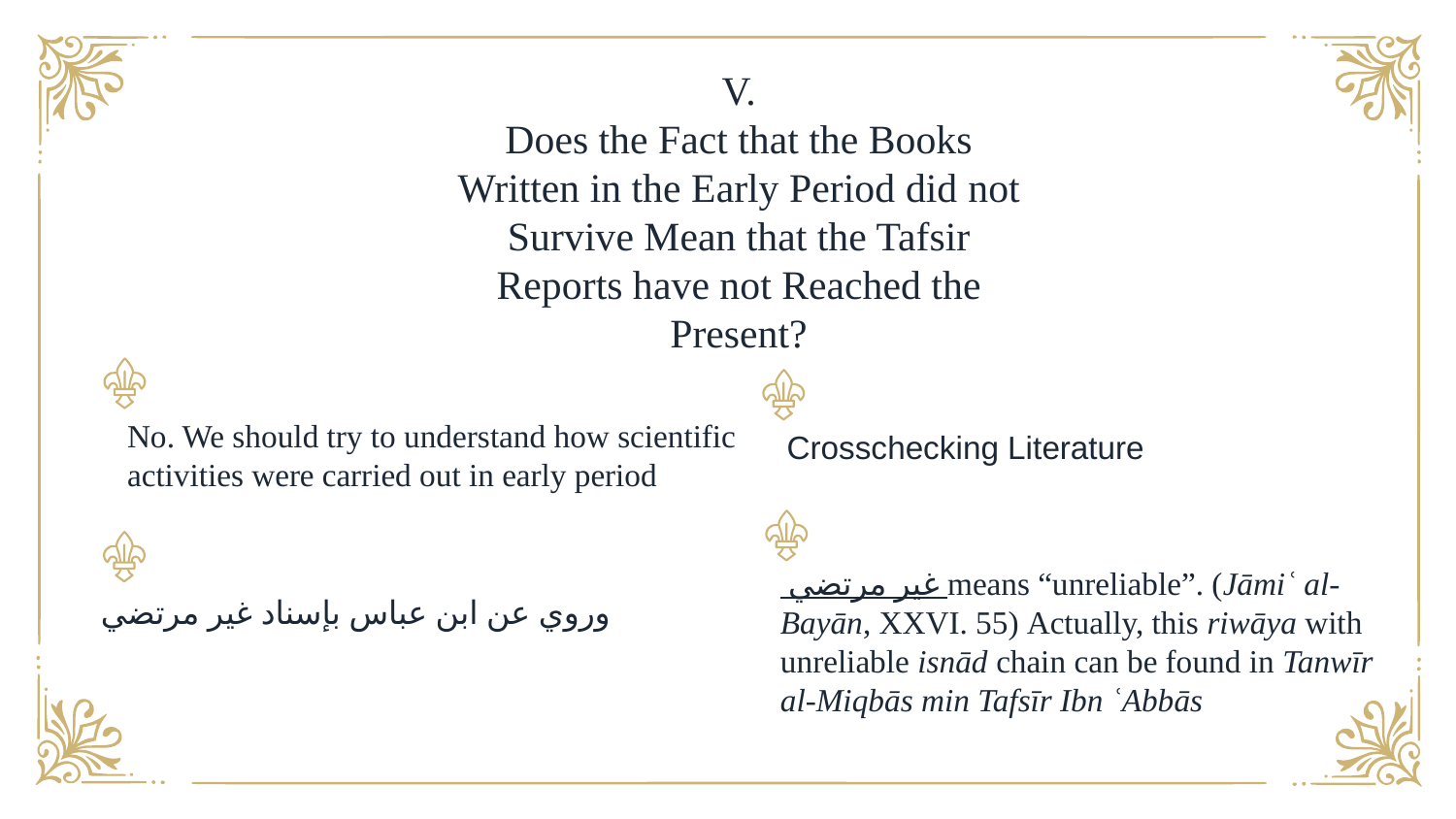

V.
Does the Fact that the Books Written in the Early Period did not Survive Mean that the Tafsir Reports have not Reached the Present?

No. We should try to understand how scientific activities were carried out in early period
Crosschecking Literature

 غير مرتضي means “unreliable”. (Jāmiʿ al- Bayān, XXVI. 55) Actually, this riwāya with unreliable isnād chain can be found in Tanwīr al-Miqbās min Tafsīr Ibn ʿAbbās
وروي عن ابن عباس بإسناد غير مرتضي